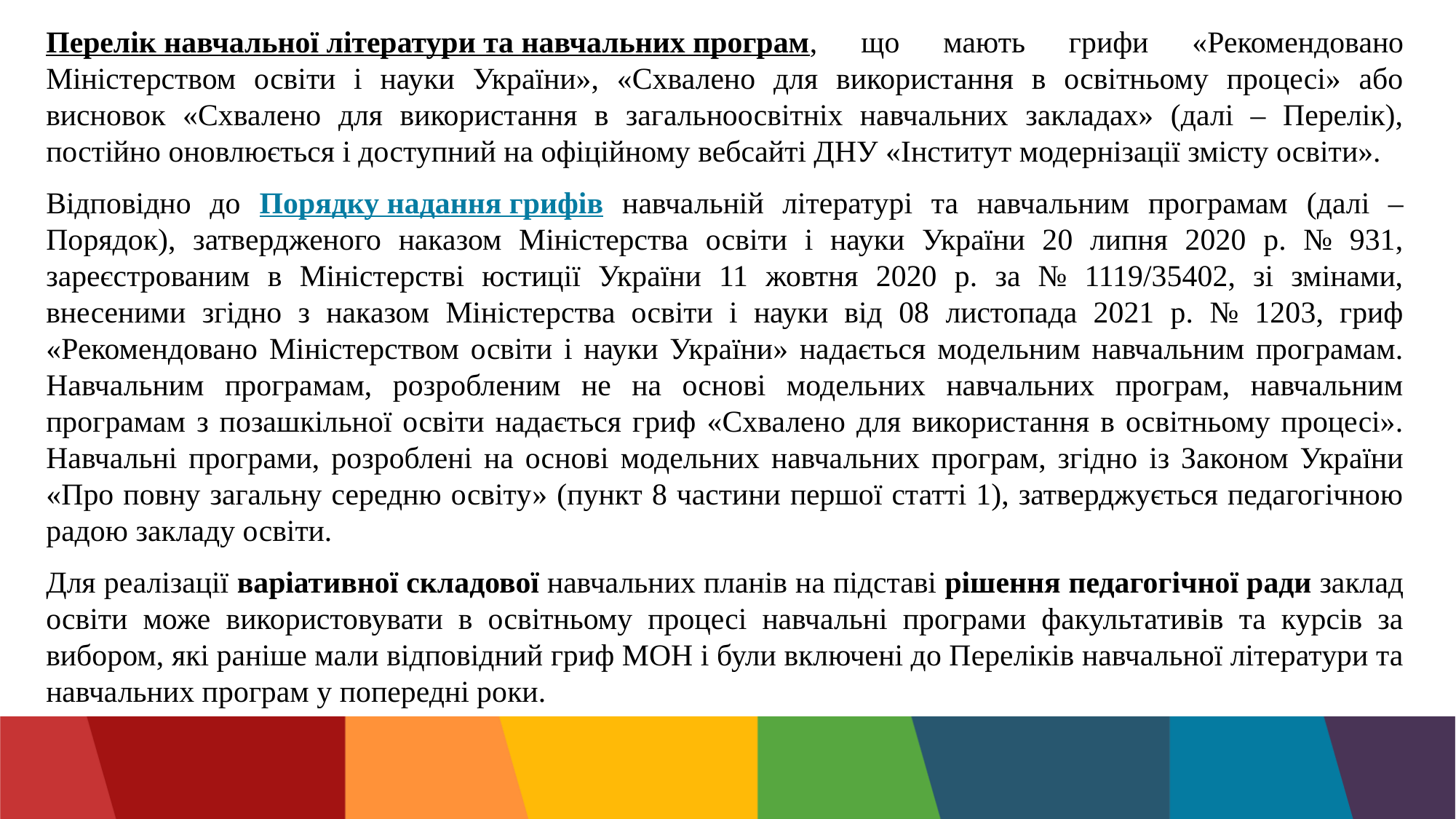

Перелік навчальної літератури та навчальних програм, що мають грифи «Рекомендовано Міністерством освіти і науки України», «Схвалено для використання в освітньому процесі» або висновок «Схвалено для використання в загальноосвітніх навчальних закладах» (далі – Перелік), постійно оновлюється і доступний на офіційному вебсайті ДНУ «Інститут модернізації змісту освіти».
Відповідно до Порядку надання грифів навчальній літературі та навчальним програмам (далі – Порядок), затвердженого наказом Міністерства освіти і науки України 20 липня 2020 р. № 931, зареєстрованим в Міністерстві юстиції України 11 жовтня 2020 р. за № 1119/35402, зі змінами, внесеними згідно з наказом Міністерства освіти і науки від 08 листопада 2021 р. № 1203, гриф «Рекомендовано Міністерством освіти і науки України» надається модельним навчальним програмам. Навчальним програмам, розробленим не на основі модельних навчальних програм, навчальним програмам з позашкільної освіти надається гриф «Схвалено для використання в освітньому процесі». Навчальні програми, розроблені на основі модельних навчальних програм, згідно із Законом України «Про повну загальну середню освіту» (пункт 8 частини першої статті 1), затверджується педагогічною радою закладу освіти.
Для реалізації варіативної складової навчальних планів на підставі рішення педагогічної ради заклад освіти може використовувати в освітньому процесі навчальні програми факультативів та курсів за вибором, які раніше мали відповідний гриф МОН і були включені до Переліків навчальної літератури та навчальних програм у попередні роки.